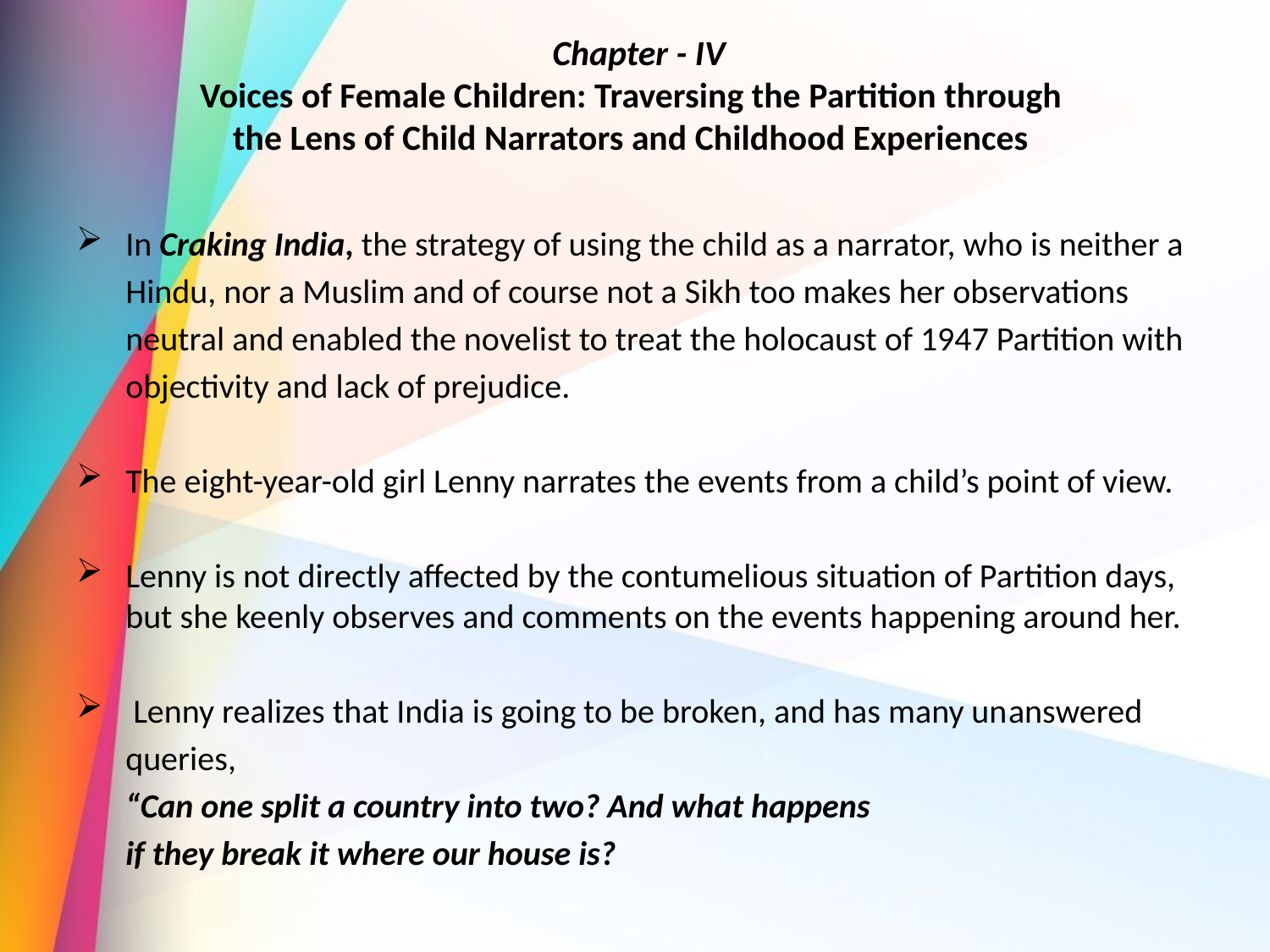

# Chapter - IV Voices of Female Children: Traversing the Partition through the Lens of Child Narrators and Childhood Experiences

In Craking India, the strategy of using the child as a narrator, who is neither a
	Hindu, nor a Muslim and of course not a Sikh too makes her observations
	neutral and enabled the novelist to treat the holocaust of 1947 Partition with
	objectivity and lack of prejudice.

The eight-year-old girl Lenny narrates the events from a child’s point of view.

Lenny is not directly affected by the contumelious situation of Partition days, but she keenly observes and comments on the events happening around her.

 Lenny realizes that India is going to be broken, and has many un­answered
	queries,
			“Can one split a country into two? And what happens
			if they break it where our house is?